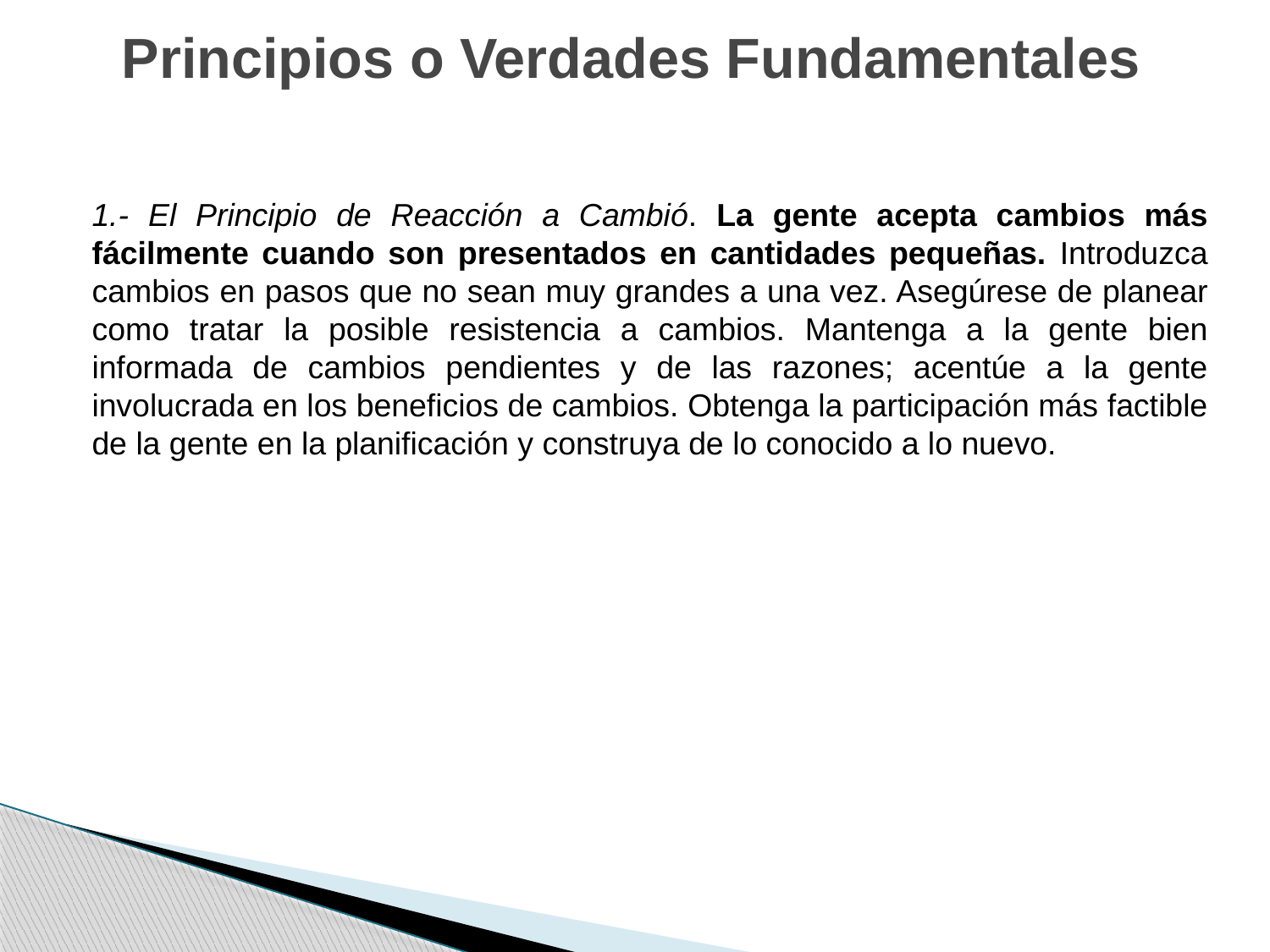

# Principios o Verdades Fundamentales
1.- El Principio de Reacción a Cambió. La gente acepta cambios más fácilmente cuando son presentados en cantidades pequeñas. Introduzca cambios en pasos que no sean muy grandes a una vez. Asegúrese de planear como tratar la posible resistencia a cambios. Mantenga a la gente bien informada de cambios pendientes y de las razones; acentúe a la gente involucrada en los beneficios de cambios. Obtenga la participación más factible de la gente en la planificación y construya de lo conocido a lo nuevo.